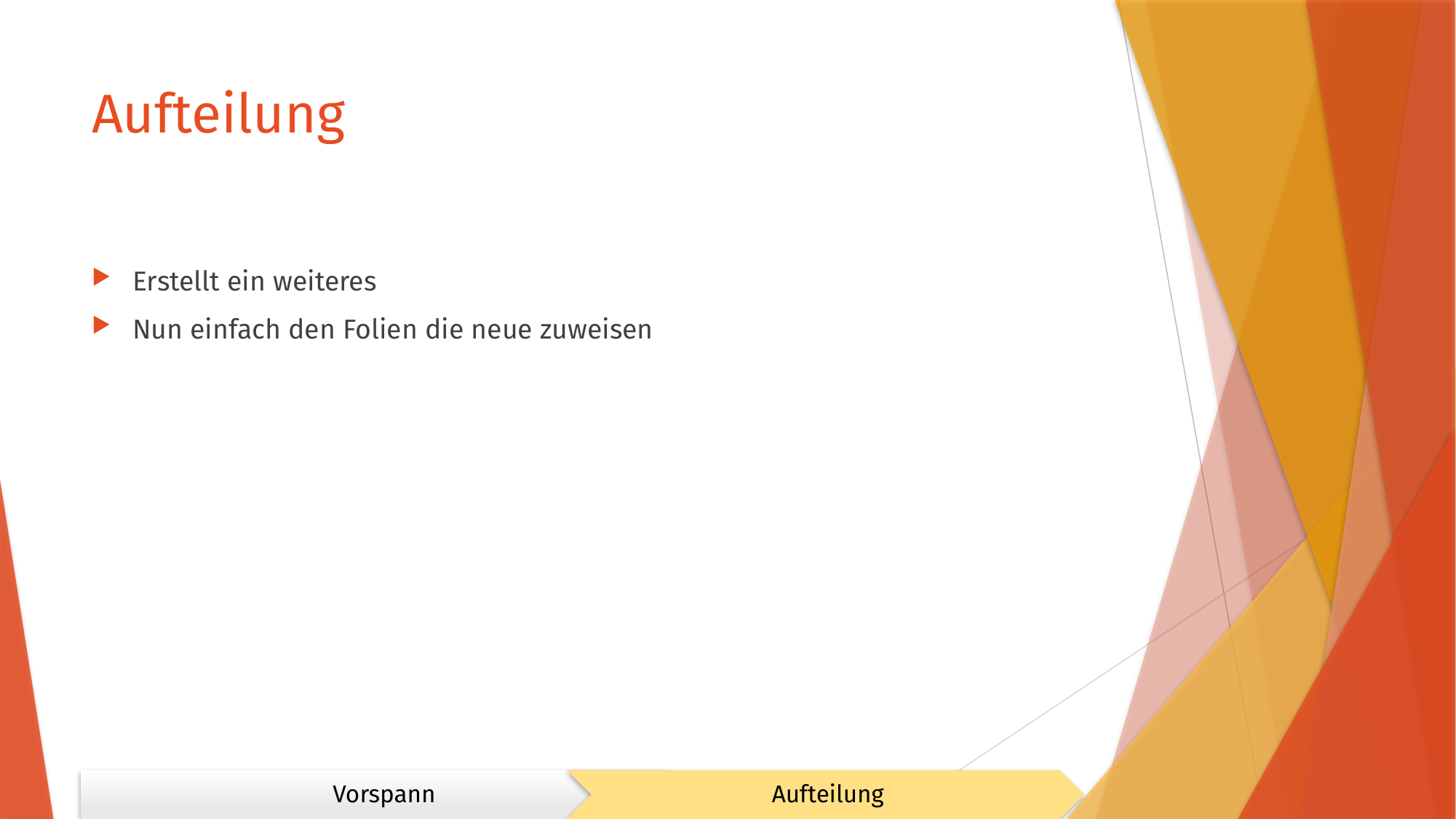

# Aufteilung
Erstellt ein weiteres
Nun einfach den Folien die neue zuweisen